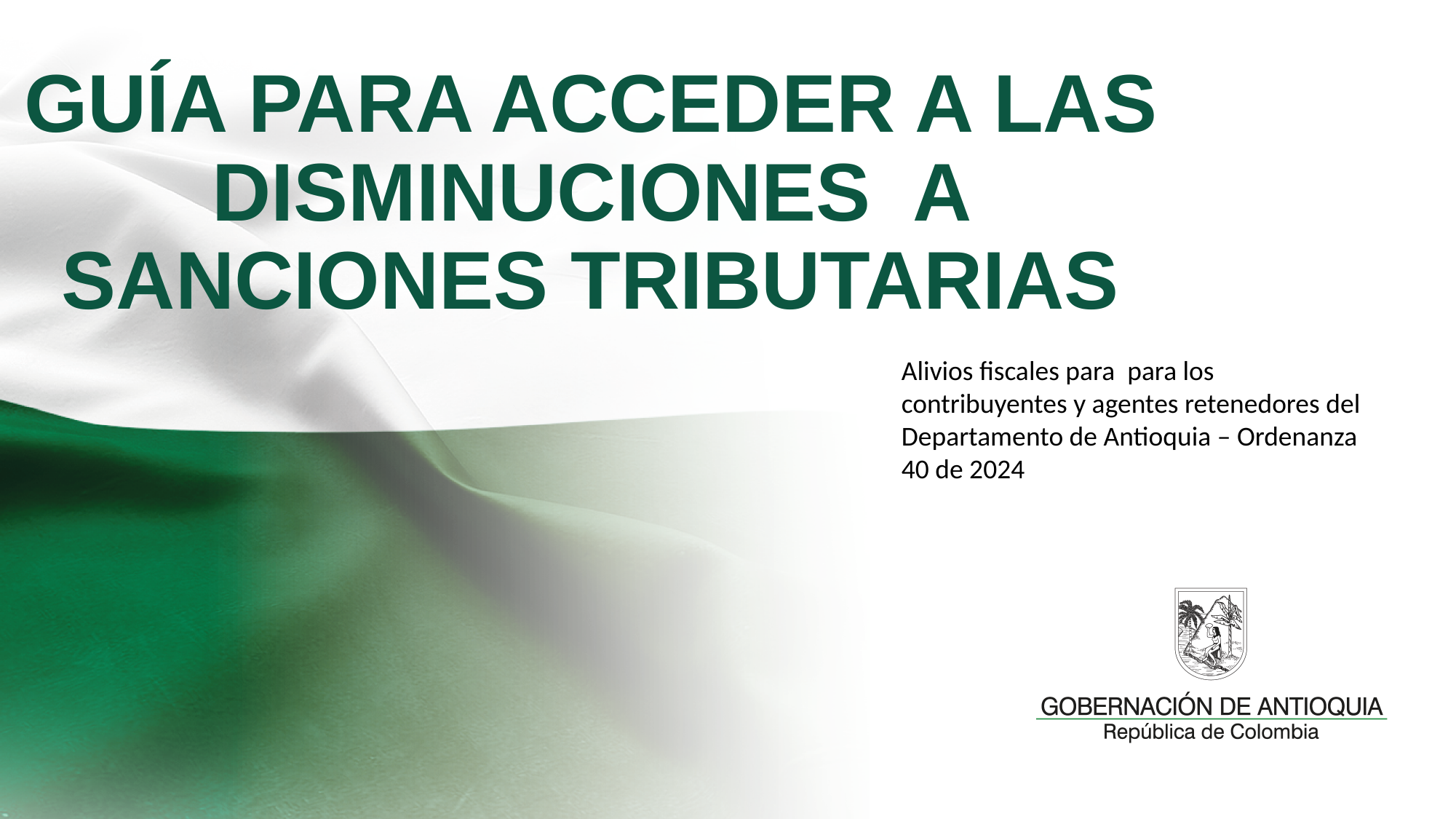

# GUÍA PARA ACCEDER A LAS DISMINUCIONES  A SANCIONES TRIBUTARIAS
Alivios ﬁscales para  para los contribuyentes y agentes retenedores del Departamento de Antioquia – Ordenanza 40 de 2024